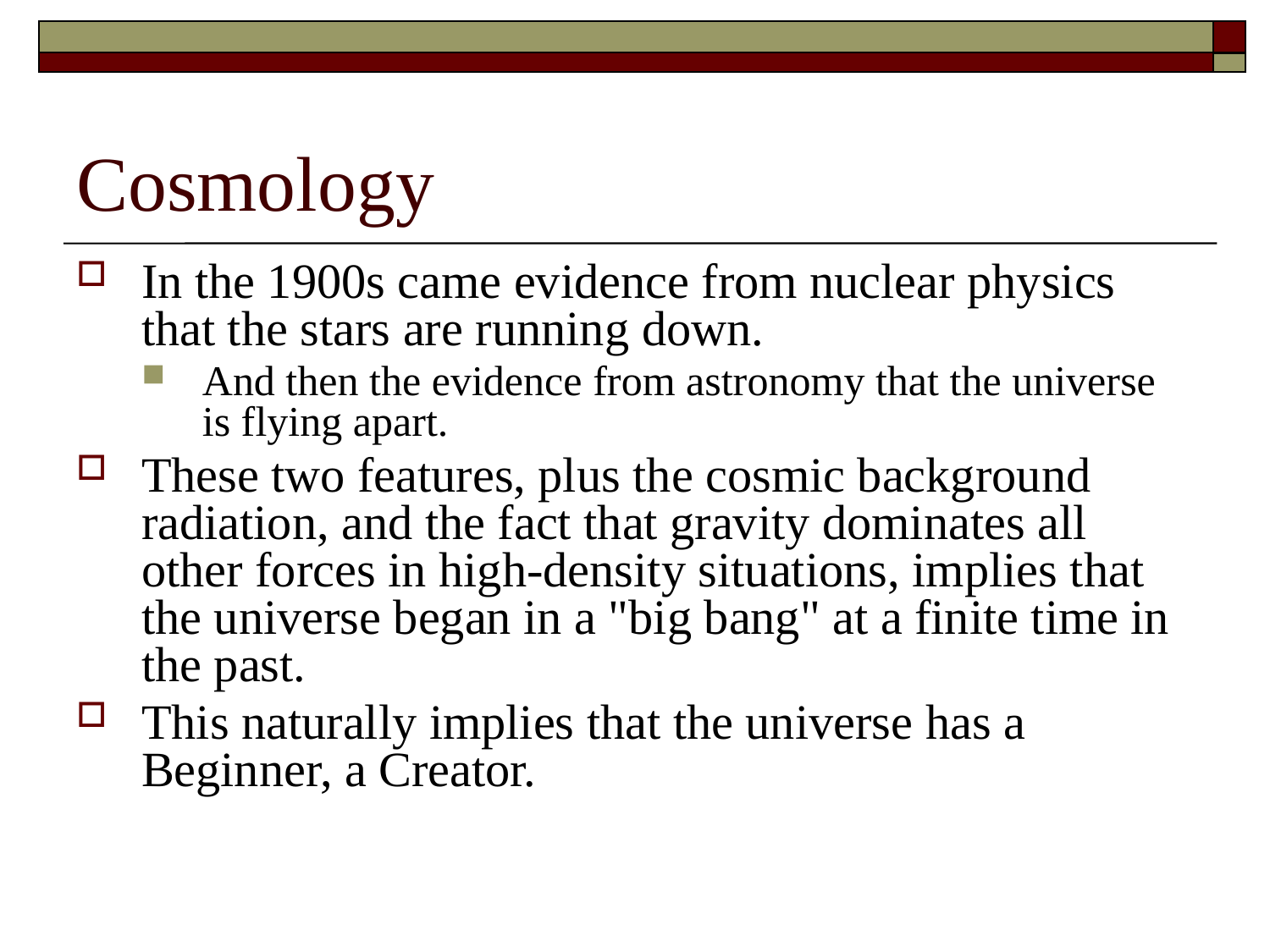

# Cosmology
In the 1900s came evidence from nuclear physics that the stars are running down.
And then the evidence from astronomy that the universe is flying apart.
These two features, plus the cosmic background radiation, and the fact that gravity dominates all other forces in high-density situations, implies that the universe began in a "big bang" at a finite time in the past.
This naturally implies that the universe has a Beginner, a Creator.